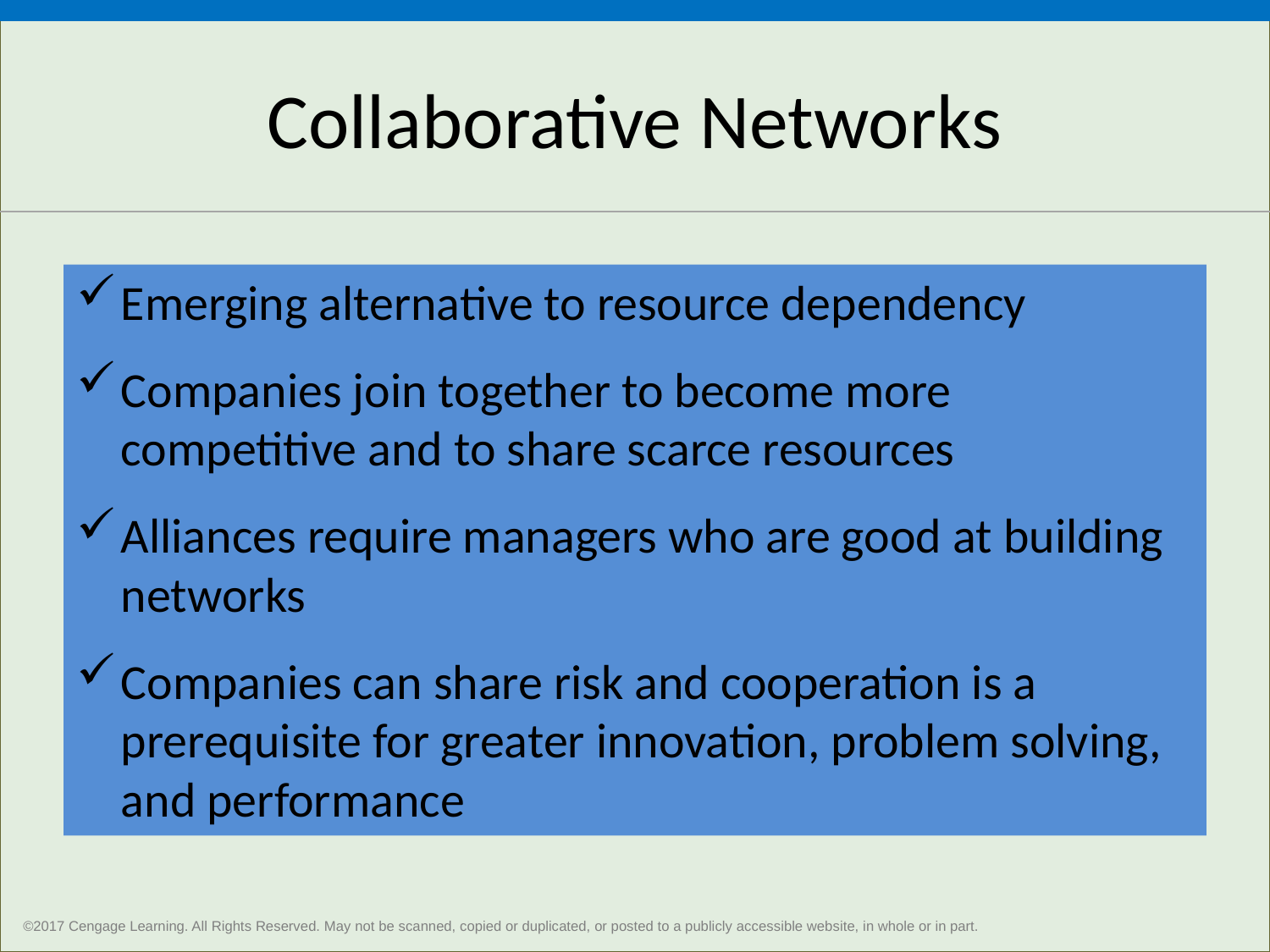

# Collaborative Networks
Emerging alternative to resource dependency
Companies join together to become more competitive and to share scarce resources
Alliances require managers who are good at building networks
Companies can share risk and cooperation is a prerequisite for greater innovation, problem solving, and performance
9
©2017 Cengage Learning. All Rights Reserved. May not be scanned, copied or duplicated, or posted to a publicly accessible website, in whole or in part.